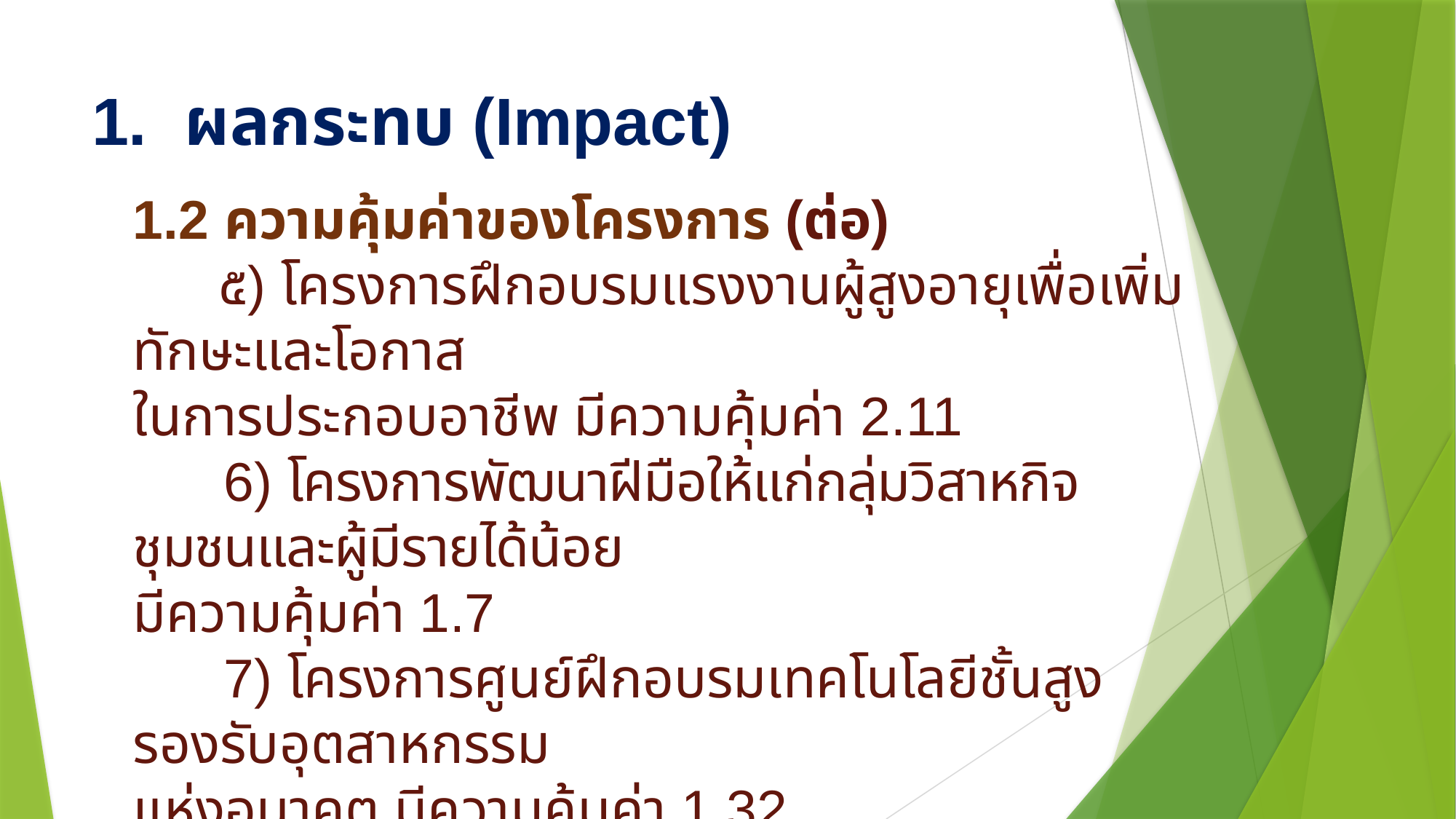

# 1.  ผลกระทบ (Impact)
1.2 ความคุ้มค่าของโครงการ (ต่อ)
      ๕) โครงการฝึกอบรมแรงงานผู้สูงอายุเพื่อเพิ่มทักษะและโอกาส
ในการประกอบอาชีพ มีความคุ้มค่า 2.11
      6) โครงการพัฒนาฝีมือให้แก่กลุ่มวิสาหกิจชุมชนและผู้มีรายได้น้อย
มีความคุ้มค่า 1.7
      7) โครงการศูนย์ฝึกอบรมเทคโนโลยีชั้นสูงรองรับอุตสาหกรรม
แห่งอนาคต มีความคุ้มค่า 1.32
      8) โครงการยกระดับแรงงานไทยให้ได้มาตรฐานฝีมือแรงงาน
มีความคุ้มค่า 1.10